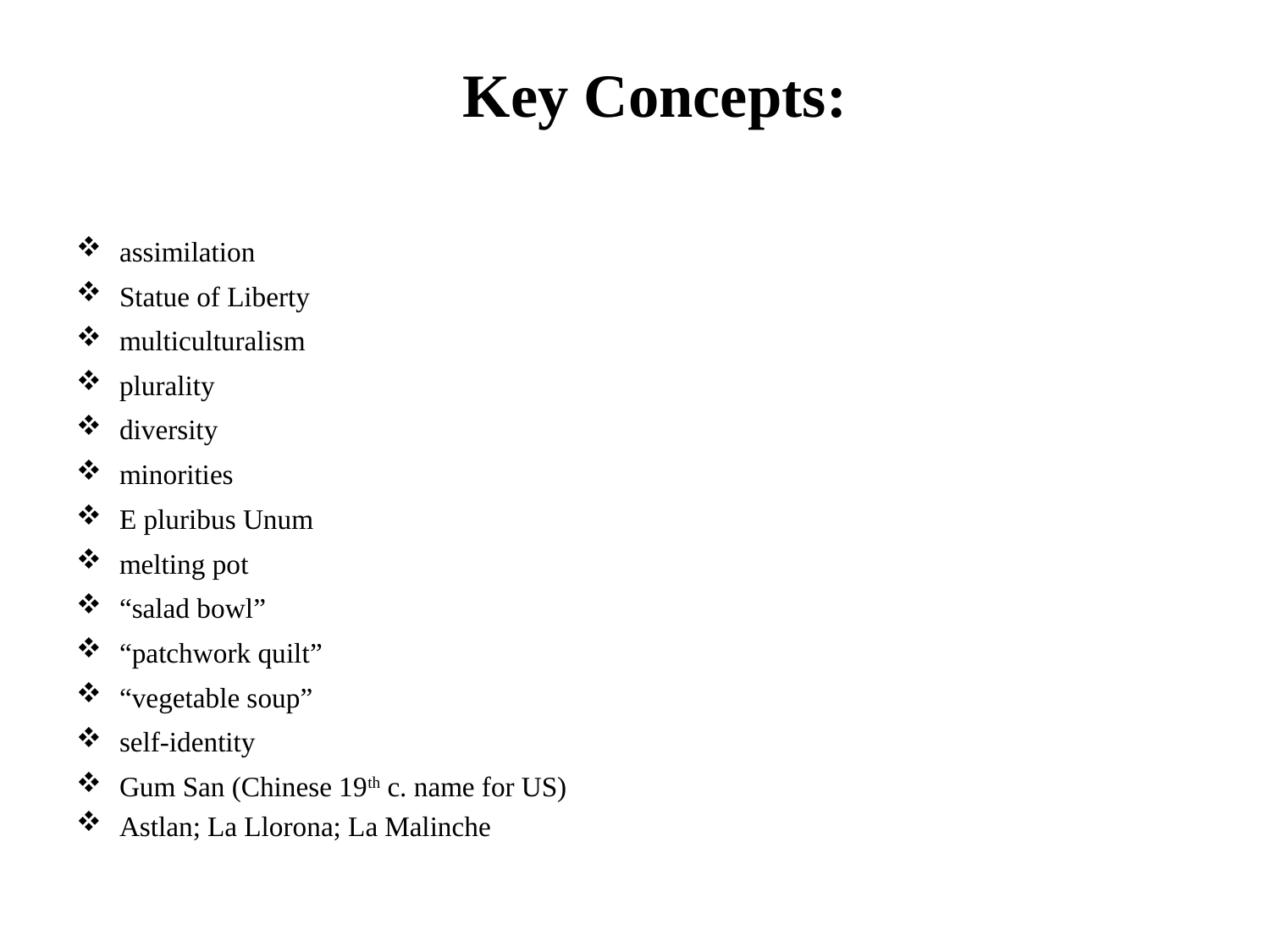

# Key Concepts:
assimilation
Statue of Liberty
multiculturalism
plurality
diversity
minorities
E pluribus Unum
melting pot
“salad bowl”
“patchwork quilt”
“vegetable soup”
self-identity
Gum San (Chinese 19th c. name for US)
Astlan; La Llorona; La Malinche